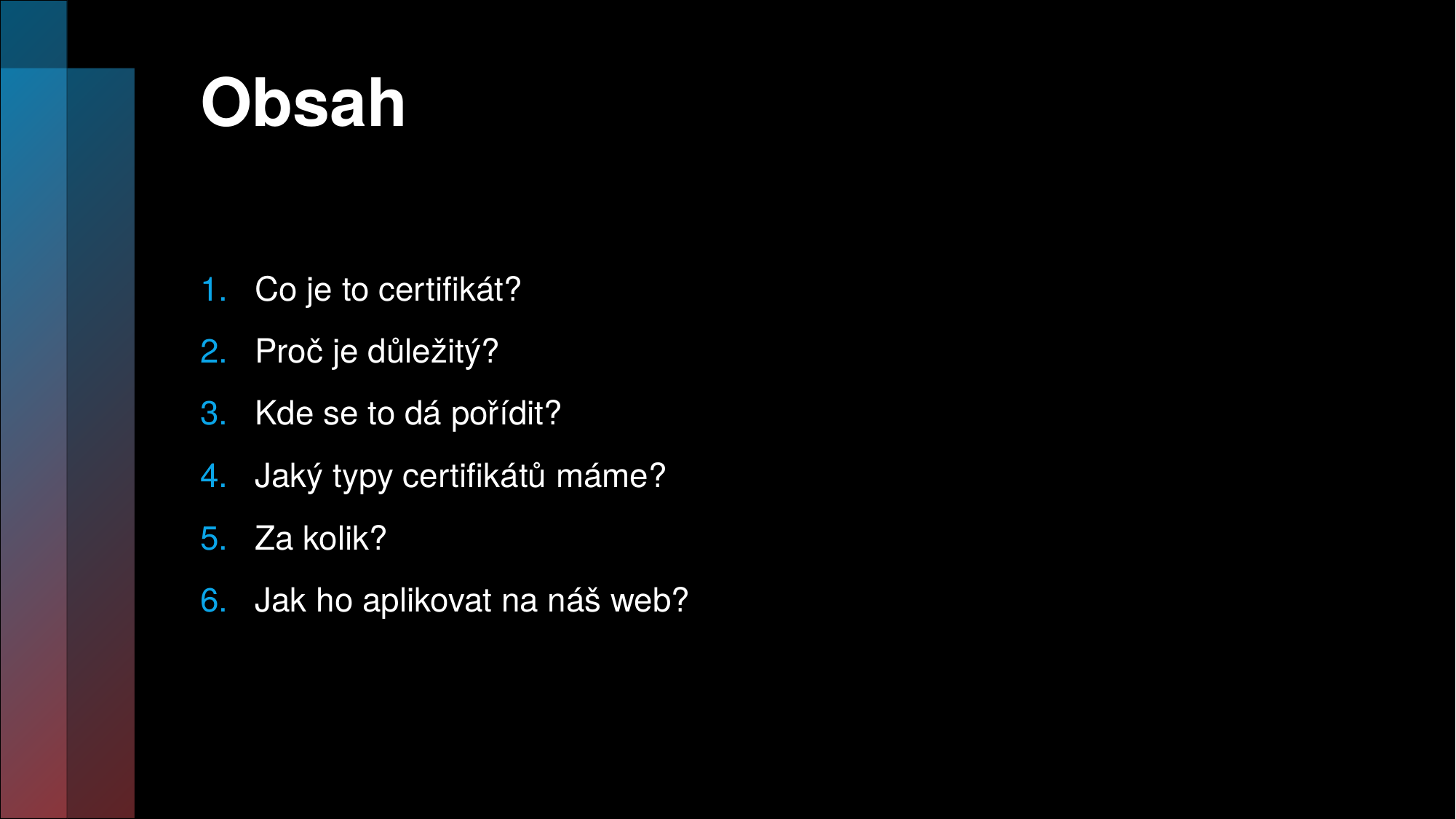

# Obsah
Co je to certifikát?
Proč je důležitý?
Kde se to dá pořídit?
Jaký typy certifikátů máme?
Za kolik?
Jak ho aplikovat na náš web?